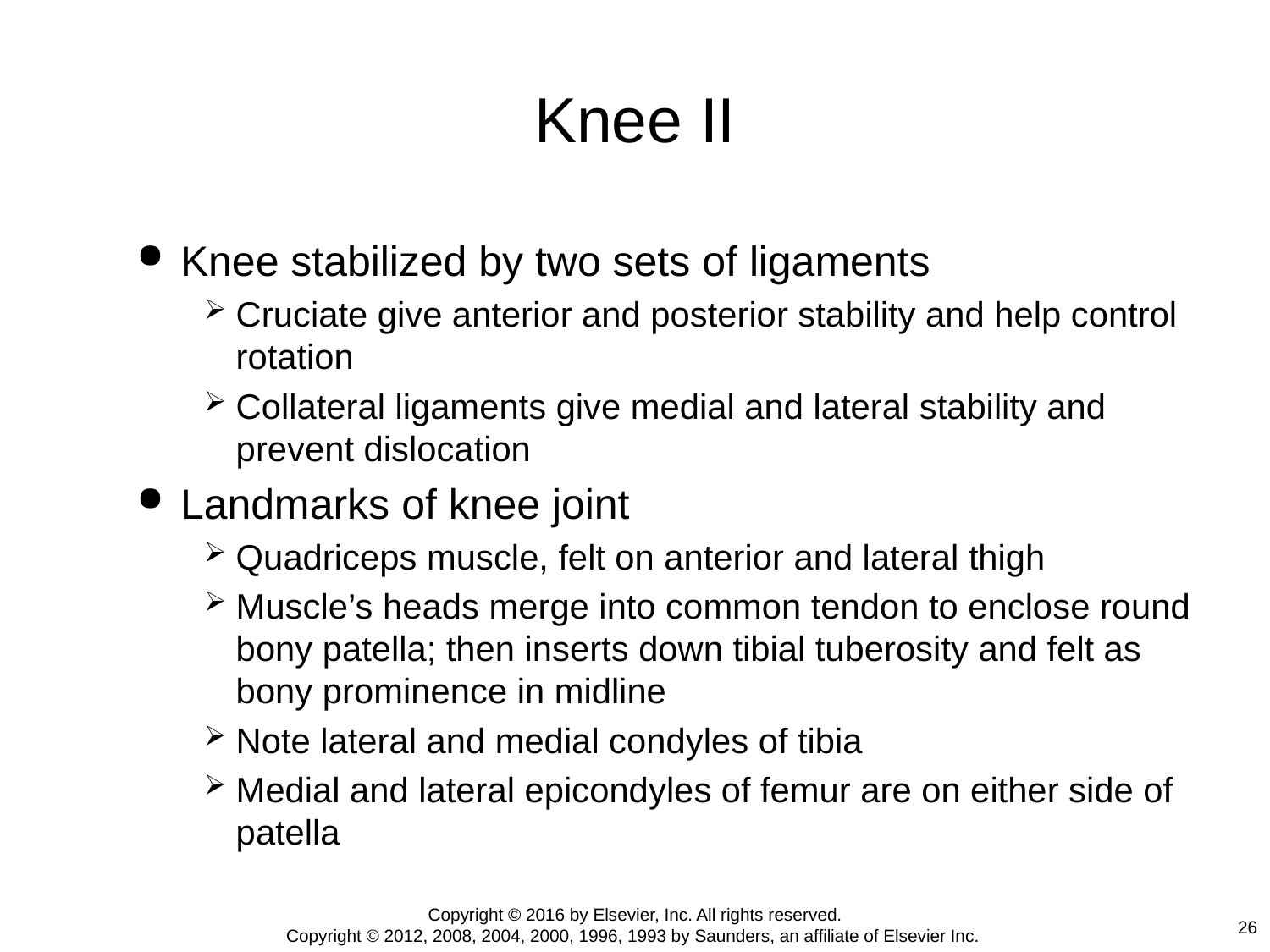

# Knee II
Knee stabilized by two sets of ligaments
Cruciate give anterior and posterior stability and help control rotation
Collateral ligaments give medial and lateral stability and prevent dislocation
Landmarks of knee joint
Quadriceps muscle, felt on anterior and lateral thigh
Muscle’s heads merge into common tendon to enclose round bony patella; then inserts down tibial tuberosity and felt as bony prominence in midline
Note lateral and medial condyles of tibia
Medial and lateral epicondyles of femur are on either side of patella

Copyright © 2016 by Elsevier, Inc. All rights reserved.
Copyright © 2012, 2008, 2004, 2000, 1996, 1993 by Saunders, an affiliate of Elsevier Inc.
26